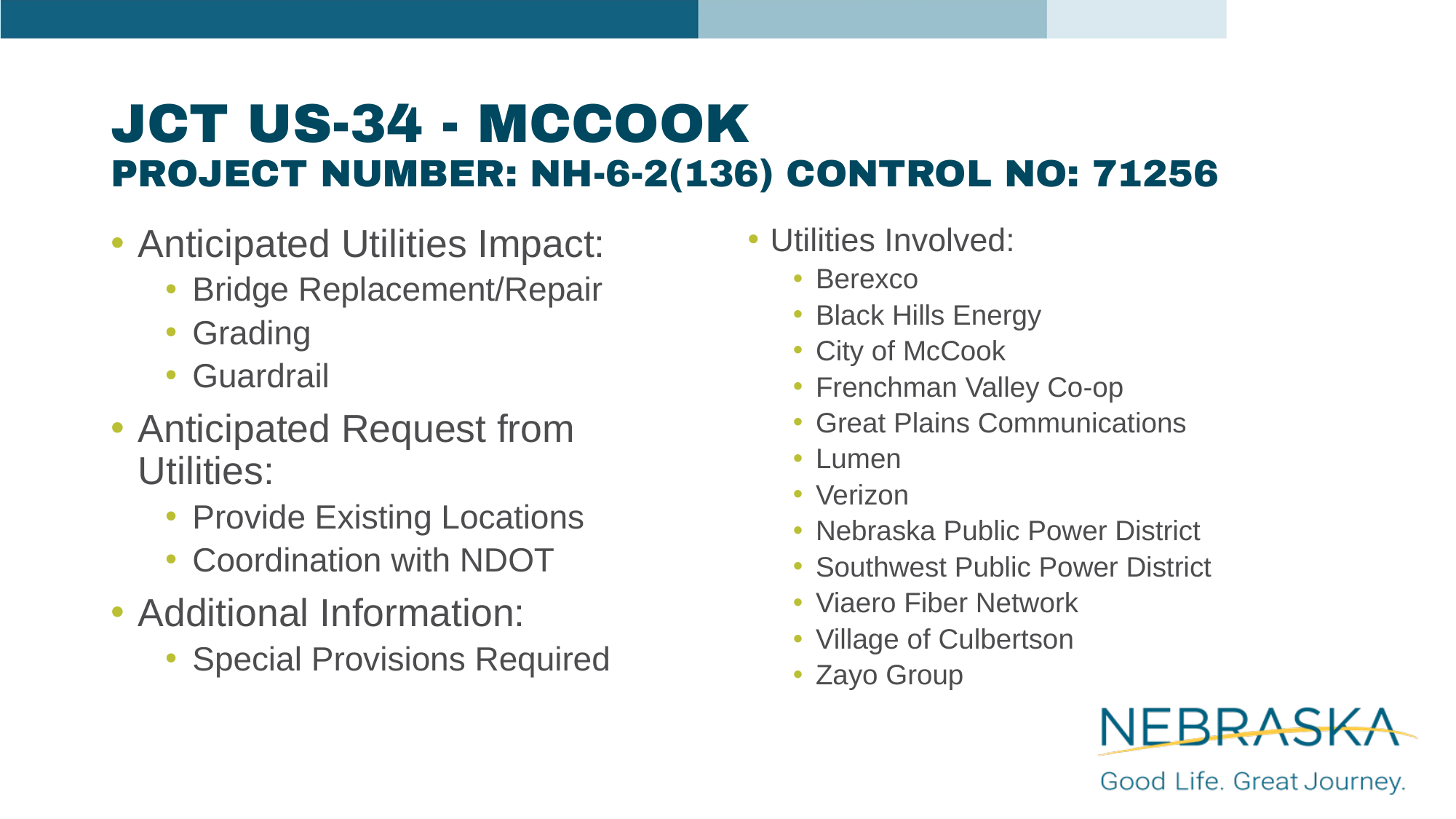

# Jct us-34 - Mccook Project Number: NH-6-2(136) Control No: 71256
Utilities Involved:
Berexco
Black Hills Energy
City of McCook
Frenchman Valley Co-op
Great Plains Communications
Lumen
Verizon
Nebraska Public Power District
Southwest Public Power District
Viaero Fiber Network
Village of Culbertson
Zayo Group
Anticipated Utilities Impact:
Bridge Replacement/Repair
Grading
Guardrail
Anticipated Request from Utilities:
Provide Existing Locations
Coordination with NDOT
Additional Information:
Special Provisions Required